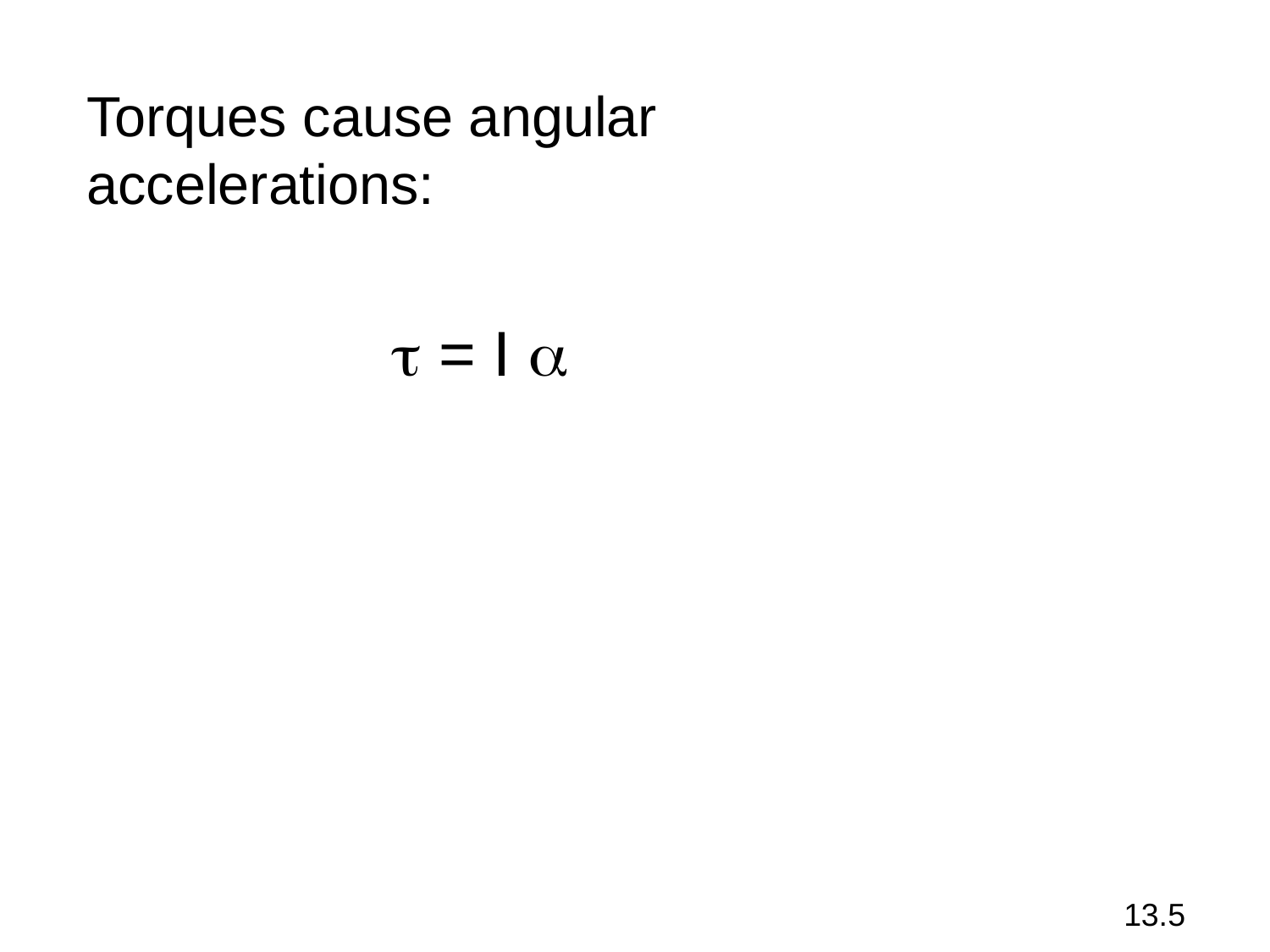

Torques cause angular accelerations:
τ = I α
13.5